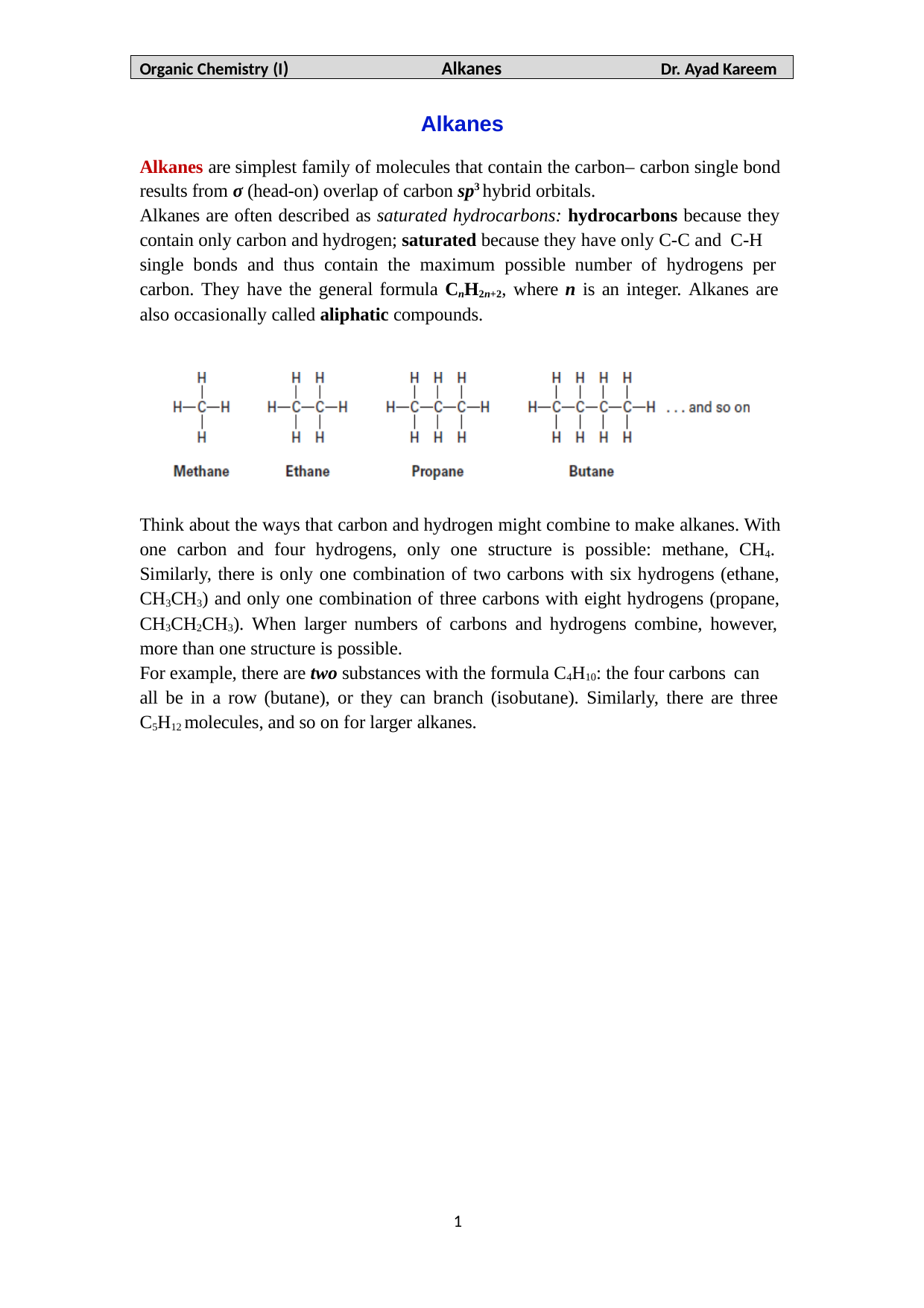

Organic Chemistry (I)	Alkanes	Dr. Ayad Kareem
Alkanes
Alkanes are simplest family of molecules that contain the carbon– carbon single bond  results from σ (head-on) overlap of carbon sp3 hybrid orbitals.
Alkanes are often described as saturated hydrocarbons: hydrocarbons because they  contain only carbon and hydrogen; saturated because they have only C-C and C-H
single bonds and thus contain the maximum possible number of hydrogens per  carbon. They have the general formula CnH2n+2, where n is an integer. Alkanes are  also occasionally called aliphatic compounds.

Think about the ways that carbon and hydrogen might combine to make alkanes. With  one carbon and four hydrogens, only one structure is possible: methane, CH4.  Similarly, there is only one combination of two carbons with six hydrogens (ethane,  CH3CH3) and only one combination of three carbons with eight hydrogens (propane,  CH3CH2CH3). When larger numbers of carbons and hydrogens combine, however,  more than one structure is possible.
For example, there are two substances with the formula C4H10: the four carbons can
all be in a row (butane), or they can branch (isobutane). Similarly, there are three  C5H12 molecules, and so on for larger alkanes.
1